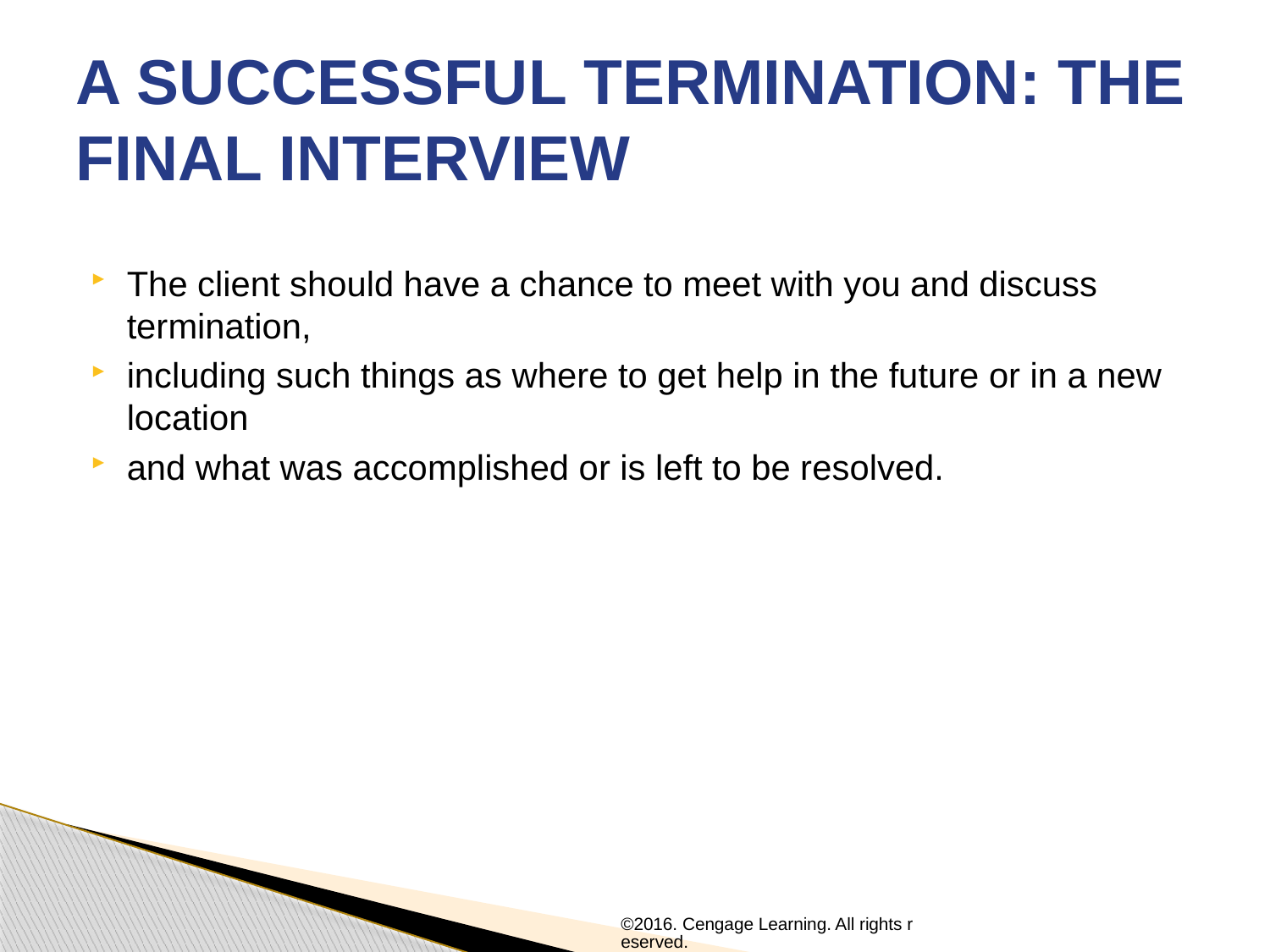

# A SUCCESSFUL TERMINATION: THE FINAL INTERVIEW

The client should have a chance to meet with you and discuss termination,
including such things as where to get help in the future or in a new location
and what was accomplished or is left to be resolved.
©2016. Cengage Learning. All rights reserved.